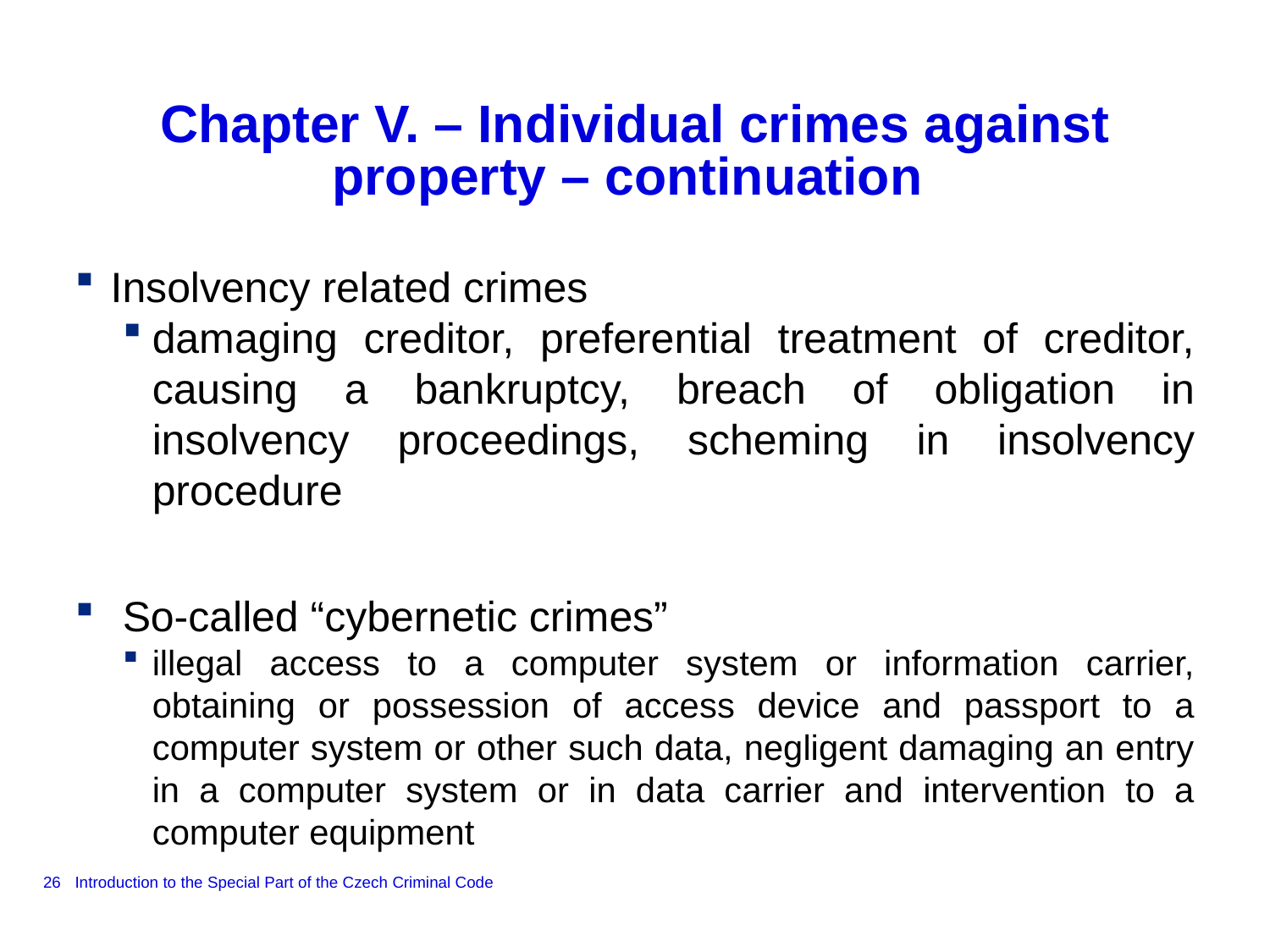

# Chapter V. – Individual crimes against property – continuation
Insolvency related crimes
damaging creditor, preferential treatment of creditor, causing a bankruptcy, breach of obligation in insolvency proceedings, scheming in insolvency procedure

So-called “cybernetic crimes”
illegal access to a computer system or information carrier, obtaining or possession of access device and passport to a computer system or other such data, negligent damaging an entry in a computer system or in data carrier and intervention to a computer equipment

26
Introduction to the Special Part of the Czech Criminal Code